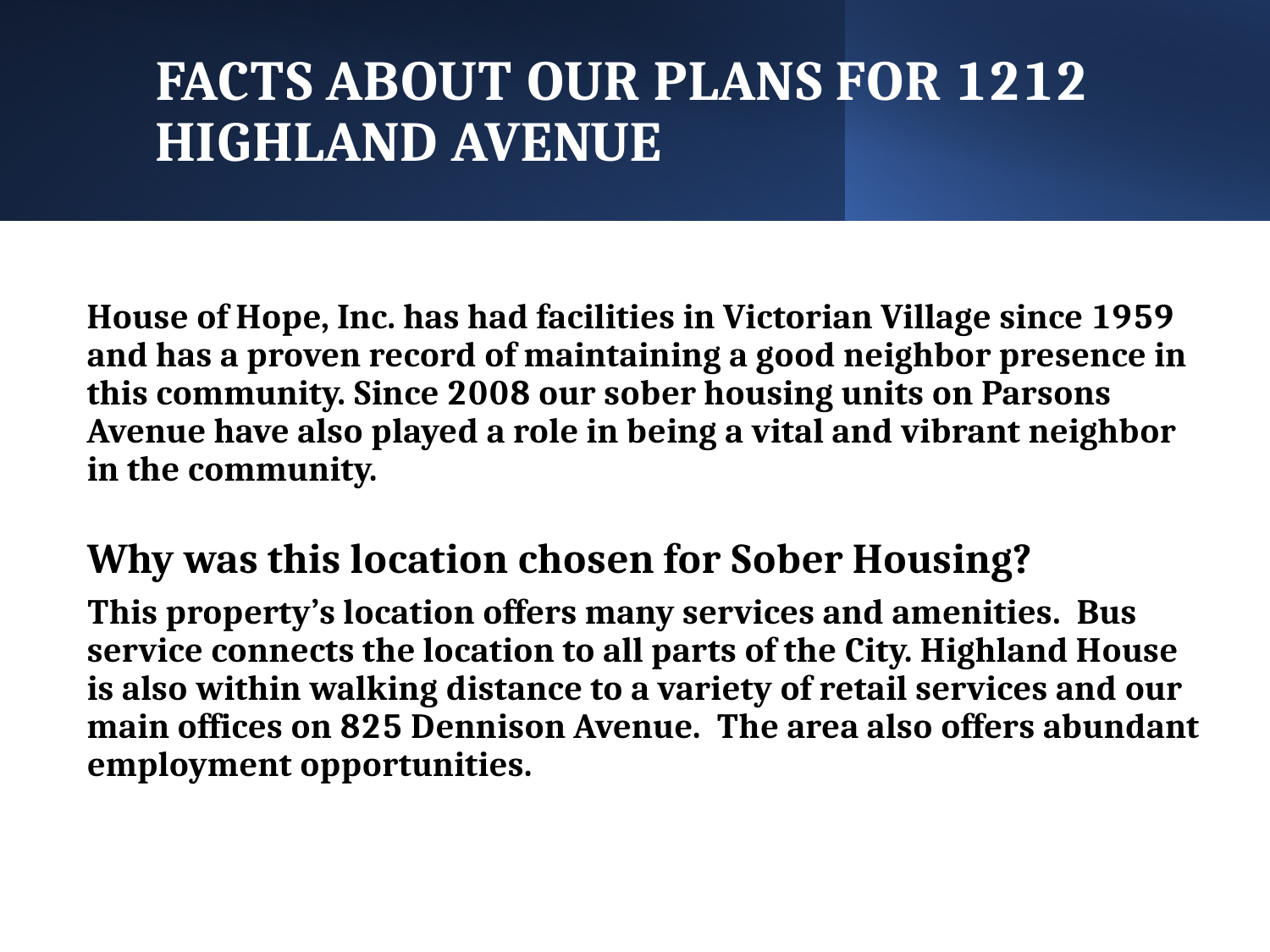

# FACTS ABOUT OUR PLANS FOR 1212 HIGHLAND AVENUE
House of Hope, Inc. has had facilities in Victorian Village since 1959 and has a proven record of maintaining a good neighbor presence in this community. Since 2008 our sober housing units on Parsons Avenue have also played a role in being a vital and vibrant neighbor in the community.

Why was this location chosen for Sober Housing?
This property’s location offers many services and amenities.  Bus service connects the location to all parts of the City. Highland House is also within walking distance to a variety of retail services and our main offices on 825 Dennison Avenue.  The area also offers abundant employment opportunities.